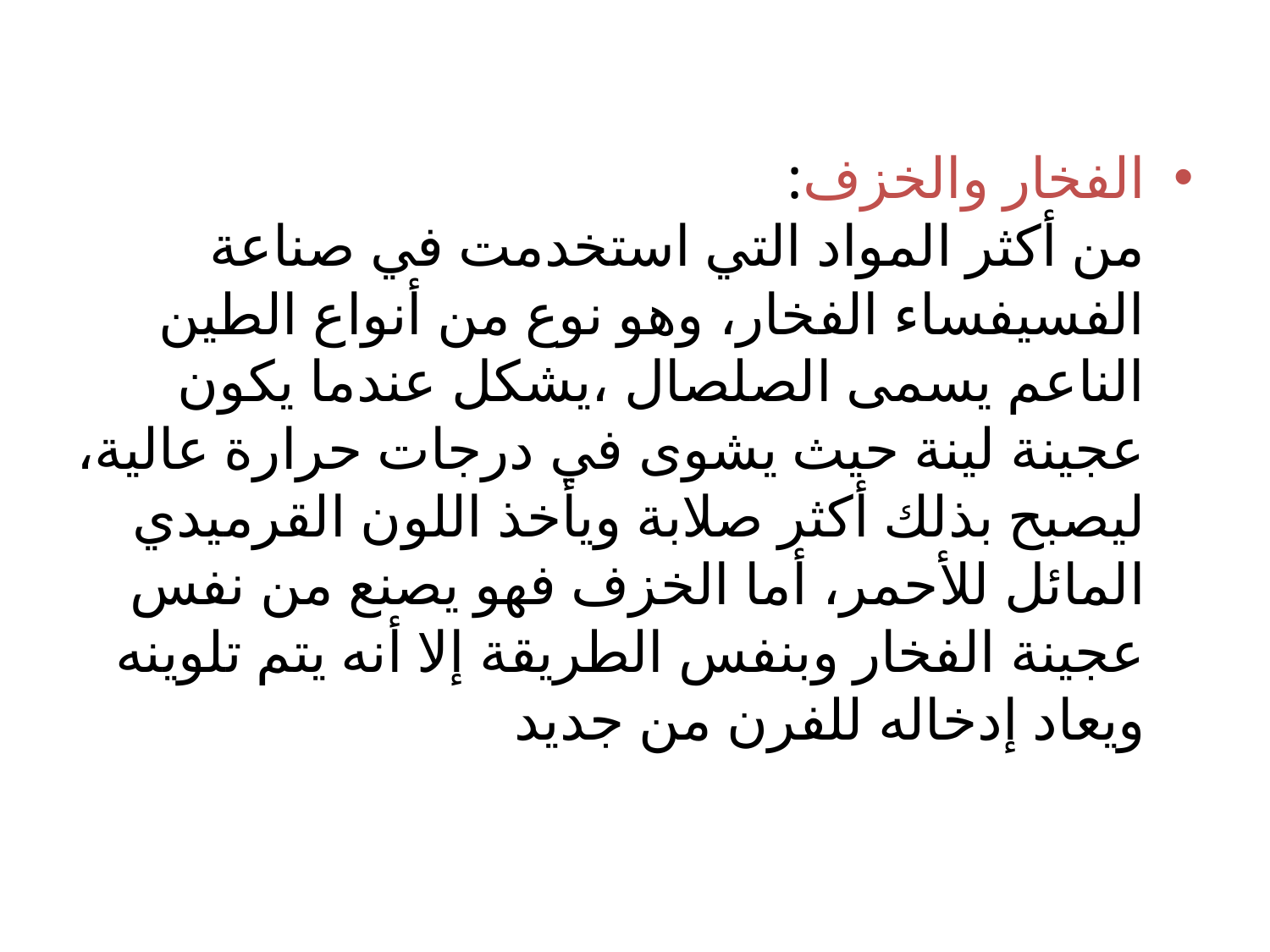

الفخار والخزف:
من أكثر المواد التي استخدمت في صناعة الفسيفساء الفخار، وهو نوع من أنواع الطين الناعم يسمى الصلصال ،يشكل عندما يكون عجينة لينة حيث يشوى في درجات حرارة عالية، ليصبح بذلك أكثر صلابة ويأخذ اللون القرميدي المائل للأحمر، أما الخزف فهو يصنع من نفس عجينة الفخار وبنفس الطريقة إلا أنه يتم تلوينه ويعاد إدخاله للفرن من جديد